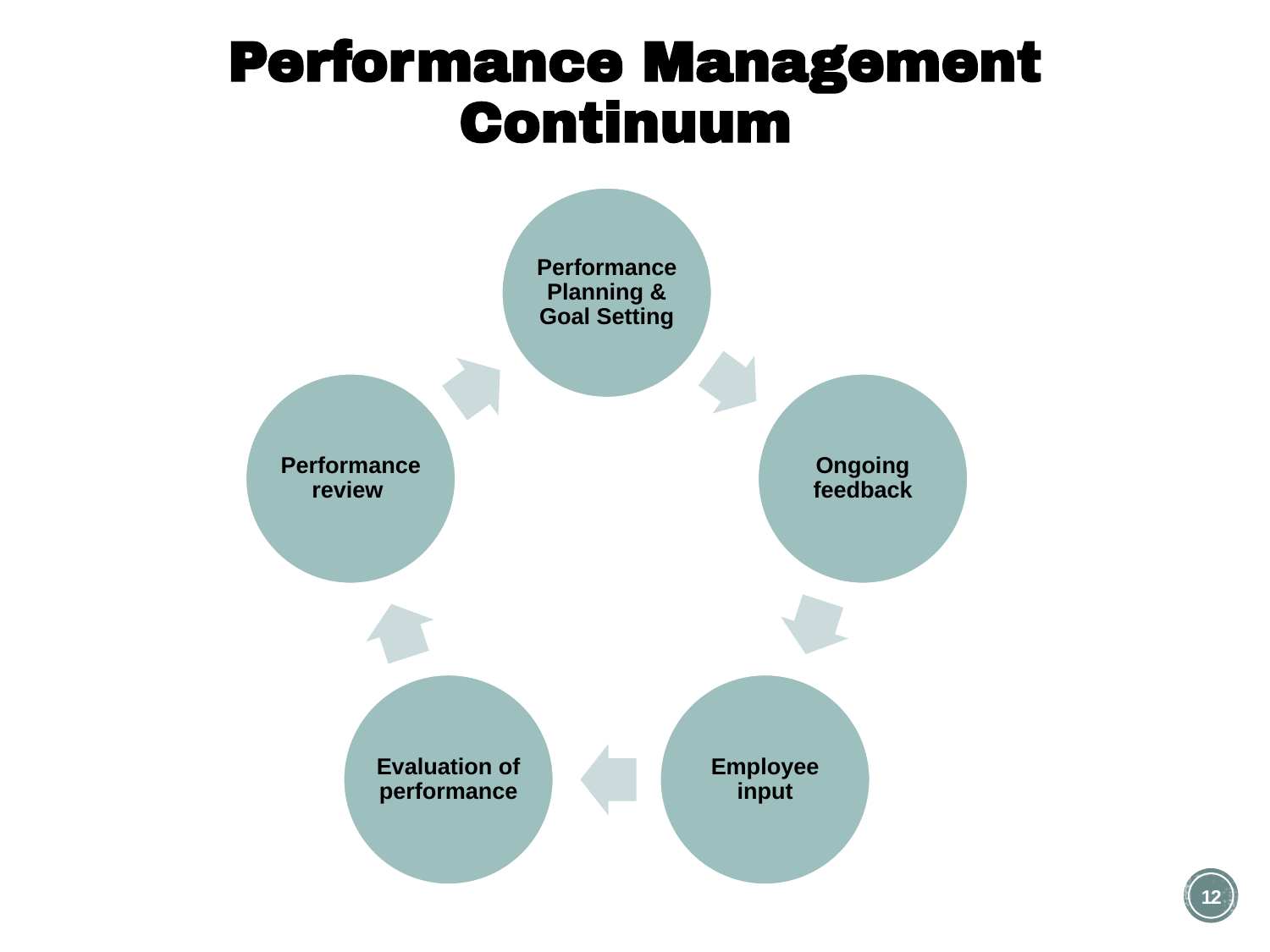

# Performance Management Continuum
Performance Planning & Goal Setting

Ongoing feedback

Employee input

Evaluation of performance

Performance review

12